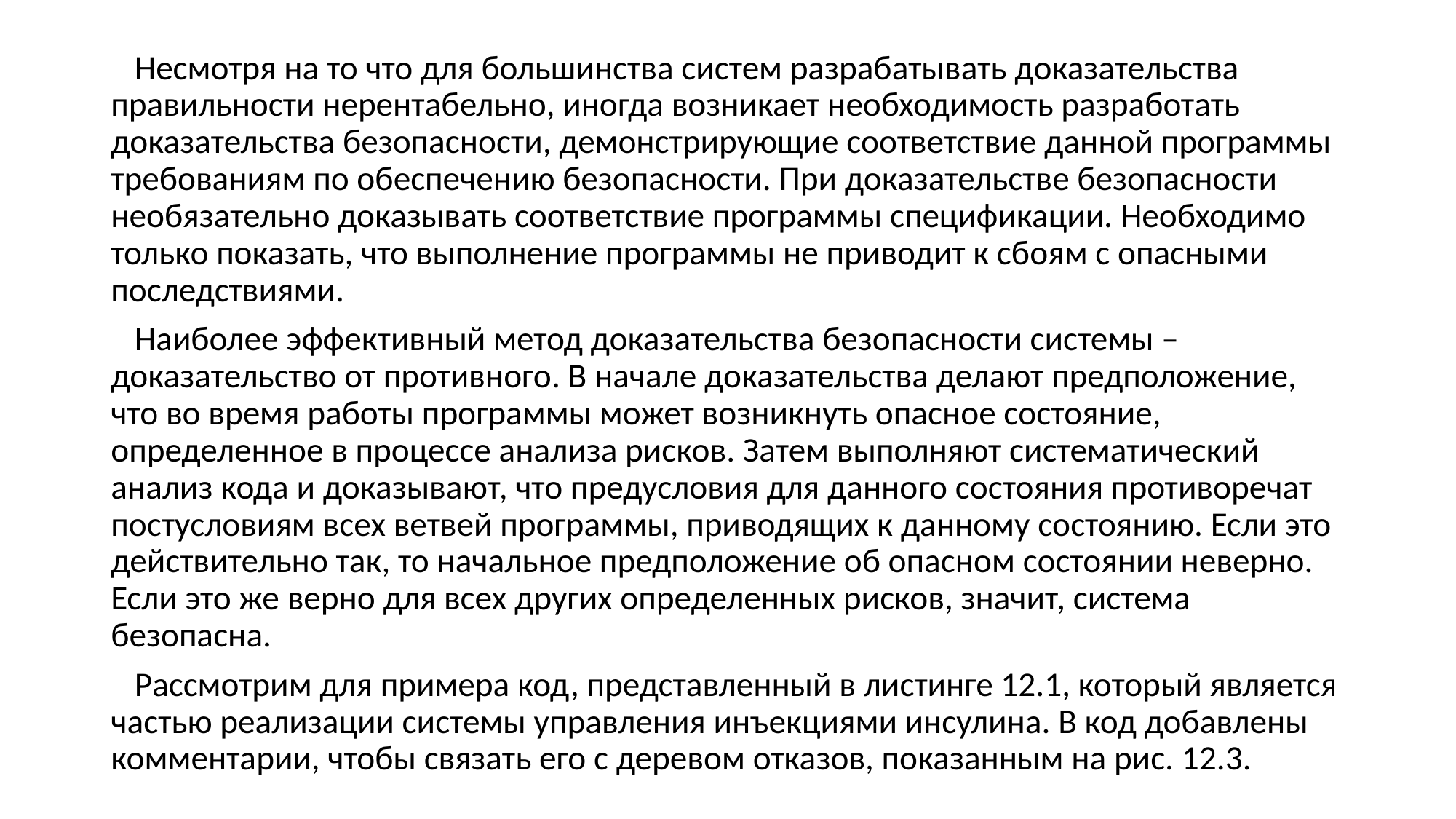

Несмотря на то что для большинства систем разрабатывать доказательства правильности нерентабельно, иногда возникает необходимость разработать доказательства безопасности, демонстрирующие соответствие данной программы требованиям по обеспечению безопасности. При доказательстве безопасности необязательно доказывать соответствие программы спецификации. Необходимо только показать, что выполнение программы не приводит к сбоям с опасными последствиями.
   Наиболее эффективный метод доказательства безопасности системы – доказательство от противного. В начале доказательства делают предположение, что во время работы программы может возникнуть опасное состояние, определенное в процессе анализа рисков. Затем выполняют систематический анализ кода и доказывают, что предусловия для данного состояния противоречат постусловиям всех ветвей программы, приводящих к данному состоянию. Если это действительно так, то начальное предположение об опасном состоянии неверно. Если это же верно для всех других определенных рисков, значит, система безопасна.
   Рассмотрим для примера код, представленный в листинге 12.1, который является частью реализации системы управления инъекциями инсулина. В код добавлены комментарии, чтобы связать его с деревом отказов, показанным на рис. 12.3.